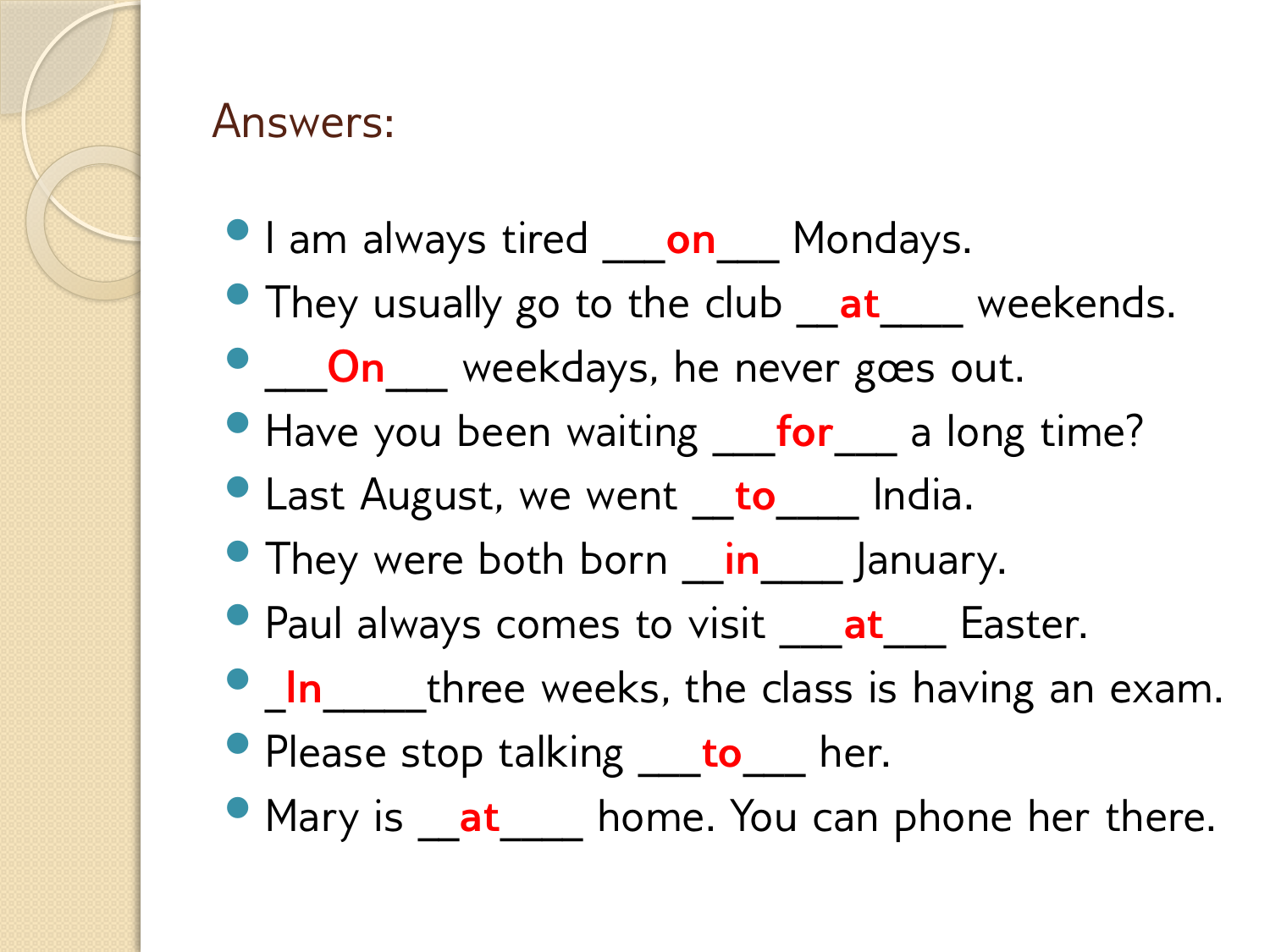

# Answers:
I am always tired ___on___ Mondays.
They usually go to the club __at____ weekends.
___On___ weekdays, he never goes out.
Have you been waiting ___for___ a long time?
Last August, we went __to____ India.
They were both born __in____ January.
Paul always comes to visit ___at___ Easter.
_In_____three weeks, the class is having an exam.
Please stop talking ___to___ her.
Mary is __at____ home. You can phone her there.